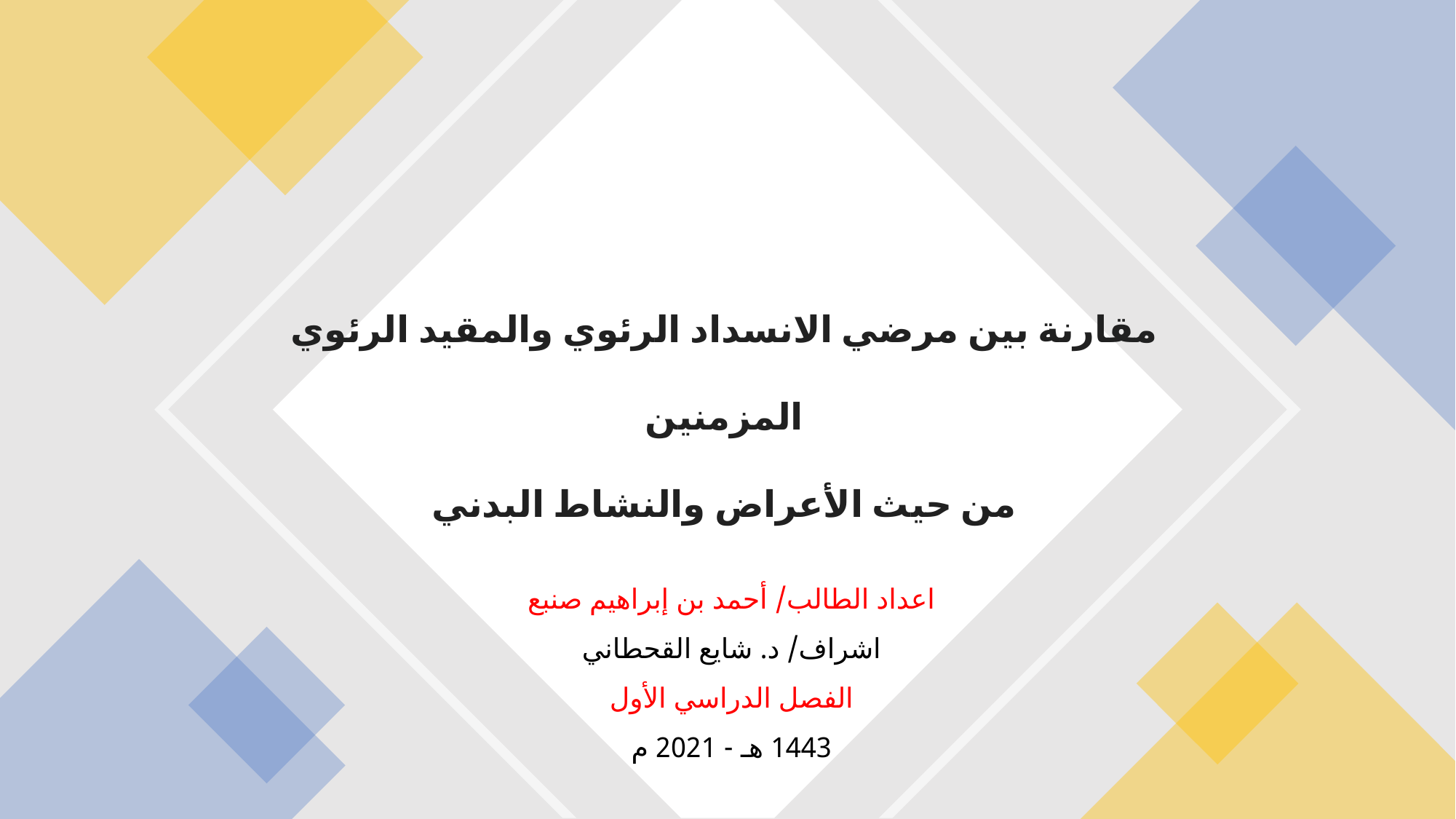

# مقارنة بين مرضي الانسداد الرئوي والمقيد الرئوي المزمنين من حيث الأعراض والنشاط البدني
اعداد الطالب/ أحمد بن إبراهيم صنبع
اشراف/ د. شايع القحطاني
الفصل الدراسي الأول
1443 هـ - 2021 م